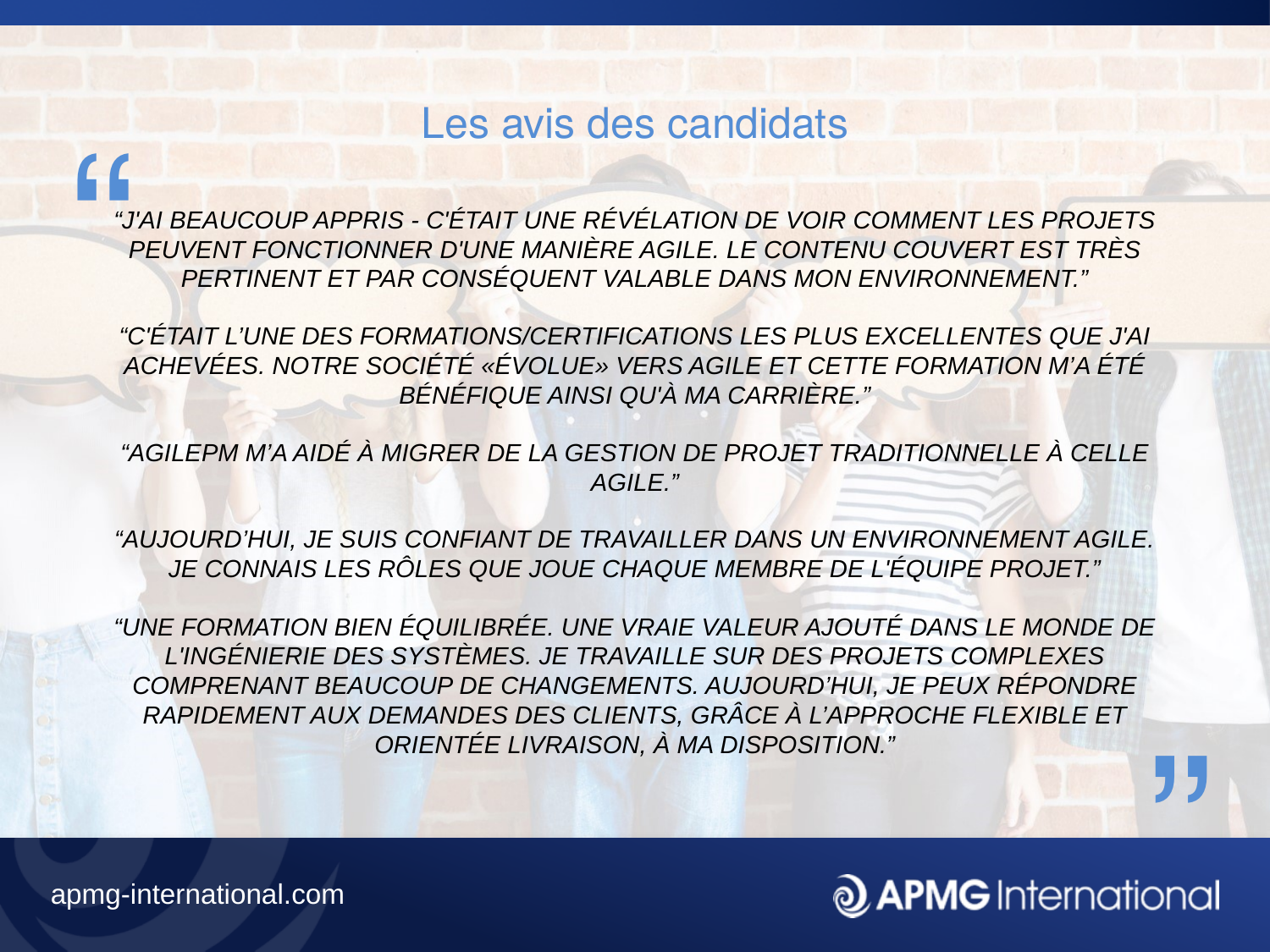

“
# Les avis des candidats
“J'AI BEAUCOUP APPRIS - C'ÉTAIT UNE RÉVÉLATION DE VOIR COMMENT LES PROJETS PEUVENT FONCTIONNER D'UNE MANIÈRE AGILE. LE CONTENU COUVERT EST TRÈS PERTINENT ET PAR CONSÉQUENT VALABLE DANS MON ENVIRONNEMENT.”
“C'ÉTAIT L’UNE DES FORMATIONS/CERTIFICATIONS LES PLUS EXCELLENTES QUE J'AI ACHEVÉES. NOTRE SOCIÉTÉ «ÉVOLUE» VERS AGILE ET CETTE FORMATION M’A ÉTÉ BÉNÉFIQUE AINSI QU'À MA CARRIÈRE.”
“AGILEPM M’A AIDÉ À MIGRER DE LA GESTION DE PROJET TRADITIONNELLE À CELLE AGILE.”
“AUJOURD’HUI, JE SUIS CONFIANT DE TRAVAILLER DANS UN ENVIRONNEMENT AGILE. JE CONNAIS LES RÔLES QUE JOUE CHAQUE MEMBRE DE L'ÉQUIPE PROJET.”
“UNE FORMATION BIEN ÉQUILIBRÉE. UNE VRAIE VALEUR AJOUTÉ DANS LE MONDE DE L'INGÉNIERIE DES SYSTÈMES. JE TRAVAILLE SUR DES PROJETS COMPLEXES COMPRENANT BEAUCOUP DE CHANGEMENTS. AUJOURD’HUI, JE PEUX RÉPONDRE RAPIDEMENT AUX DEMANDES DES CLIENTS, GRÂCE À L’APPROCHE FLEXIBLE ET ORIENTÉE LIVRAISON, À MA DISPOSITION.”
”